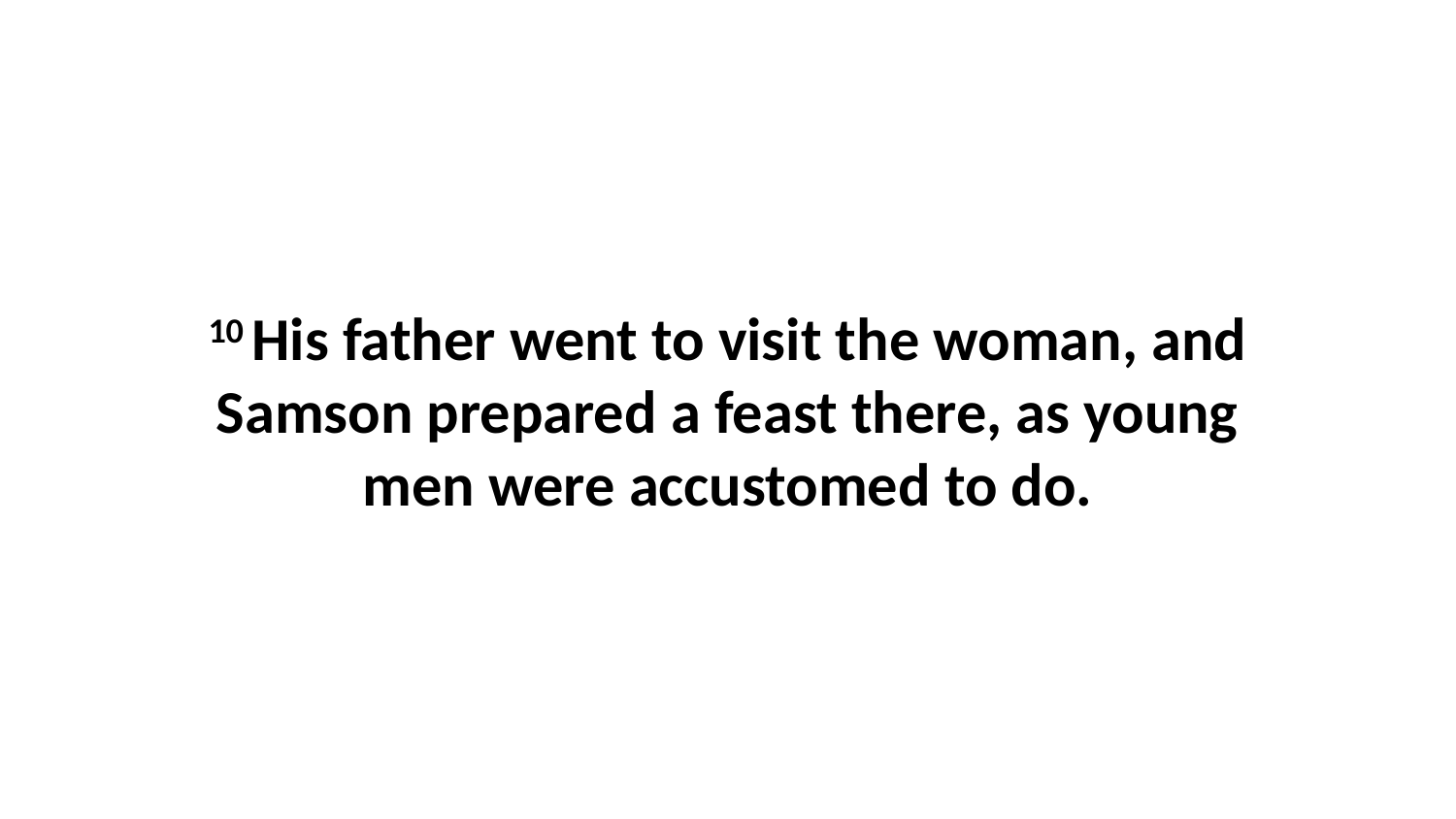

10 His father went to visit the woman, and Samson prepared a feast there, as young men were accustomed to do.